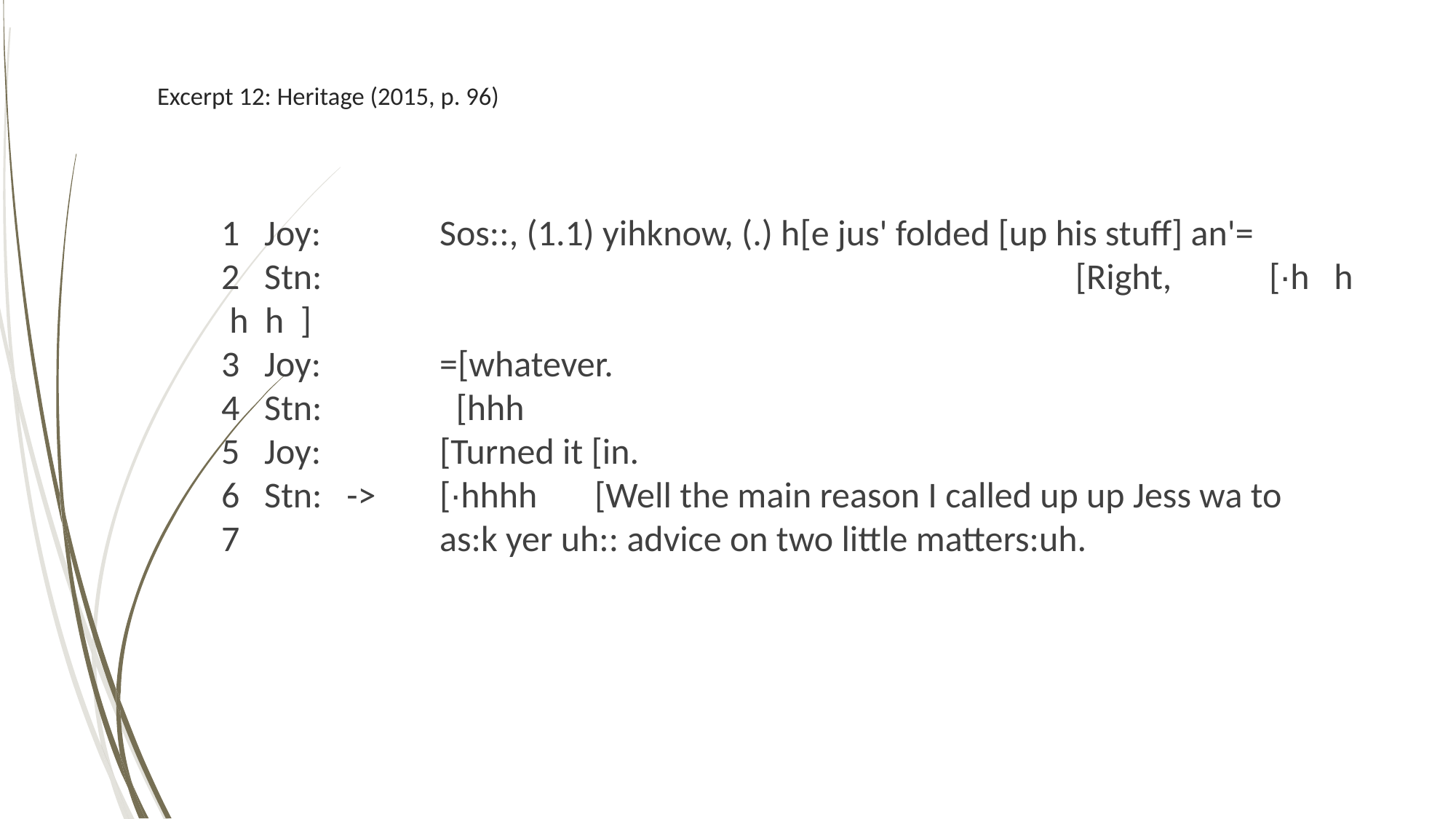

# Excerpt 12: Heritage (2015, p. 96)
12
1   Joy:		Sos::, (1.1) yihknow, (.) h[e jus' folded [up his stuff] an'=
2   Stn:					    		           [Right,	        [∙h   h   h  h  ]
3   Joy:		=[whatever.
4   Stn:		  [hhh
5   Joy:		[Turned it [in.
6   Stn:   ->	[∙hhhh       [Well the main reason I called up up Jess wa to
7		as:k yer uh:: advice on two little matters:uh.